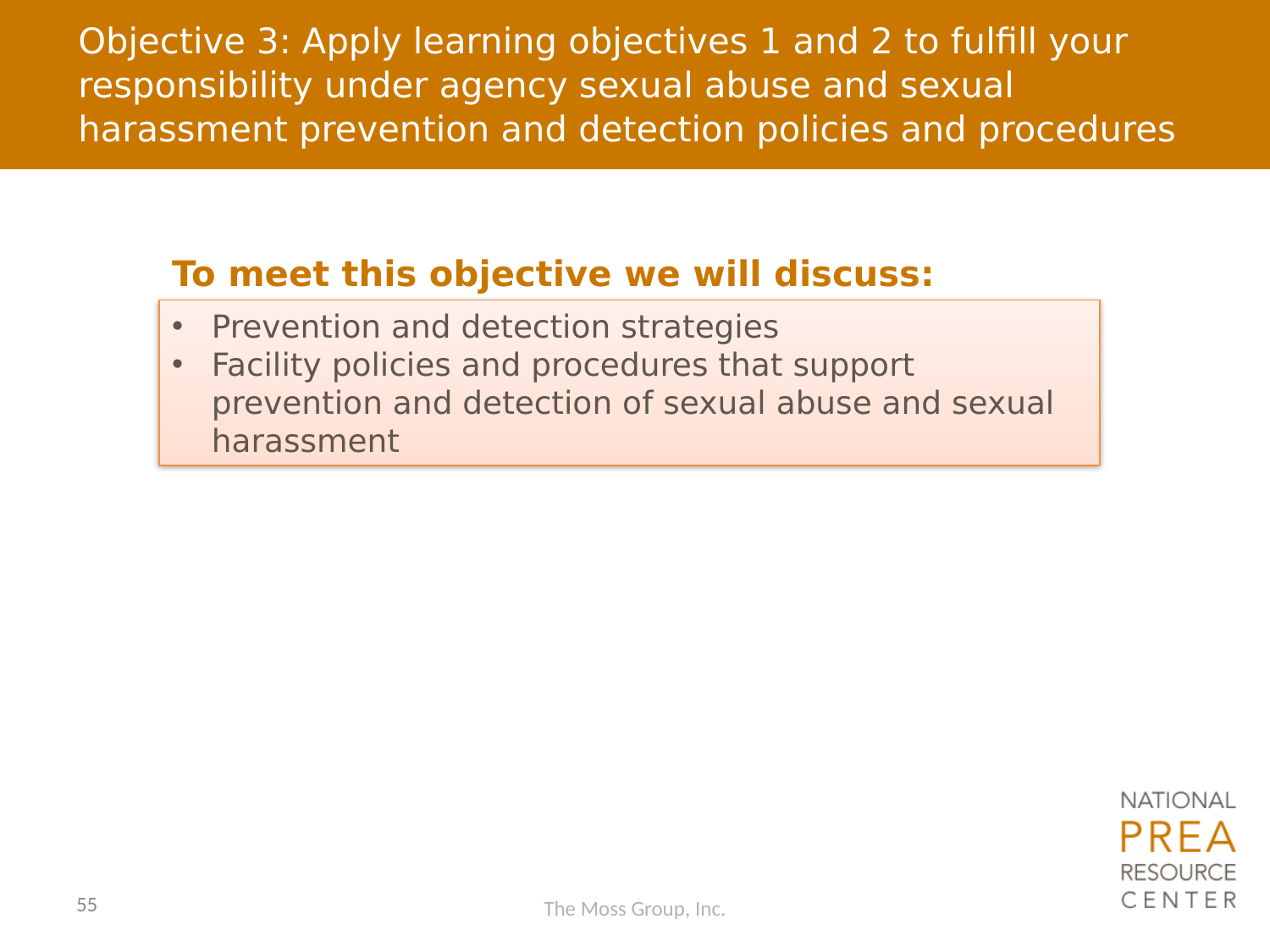

# Objective 3: Apply learning objectives 1 and 2 to fulfill your responsibility under agency sexual abuse and sexual harassment prevention and detection policies and procedures
To meet this objective we will discuss:
Prevention and detection strategies
Facility policies and procedures that support prevention and detection of sexual abuse and sexual harassment
55
The Moss Group, Inc.